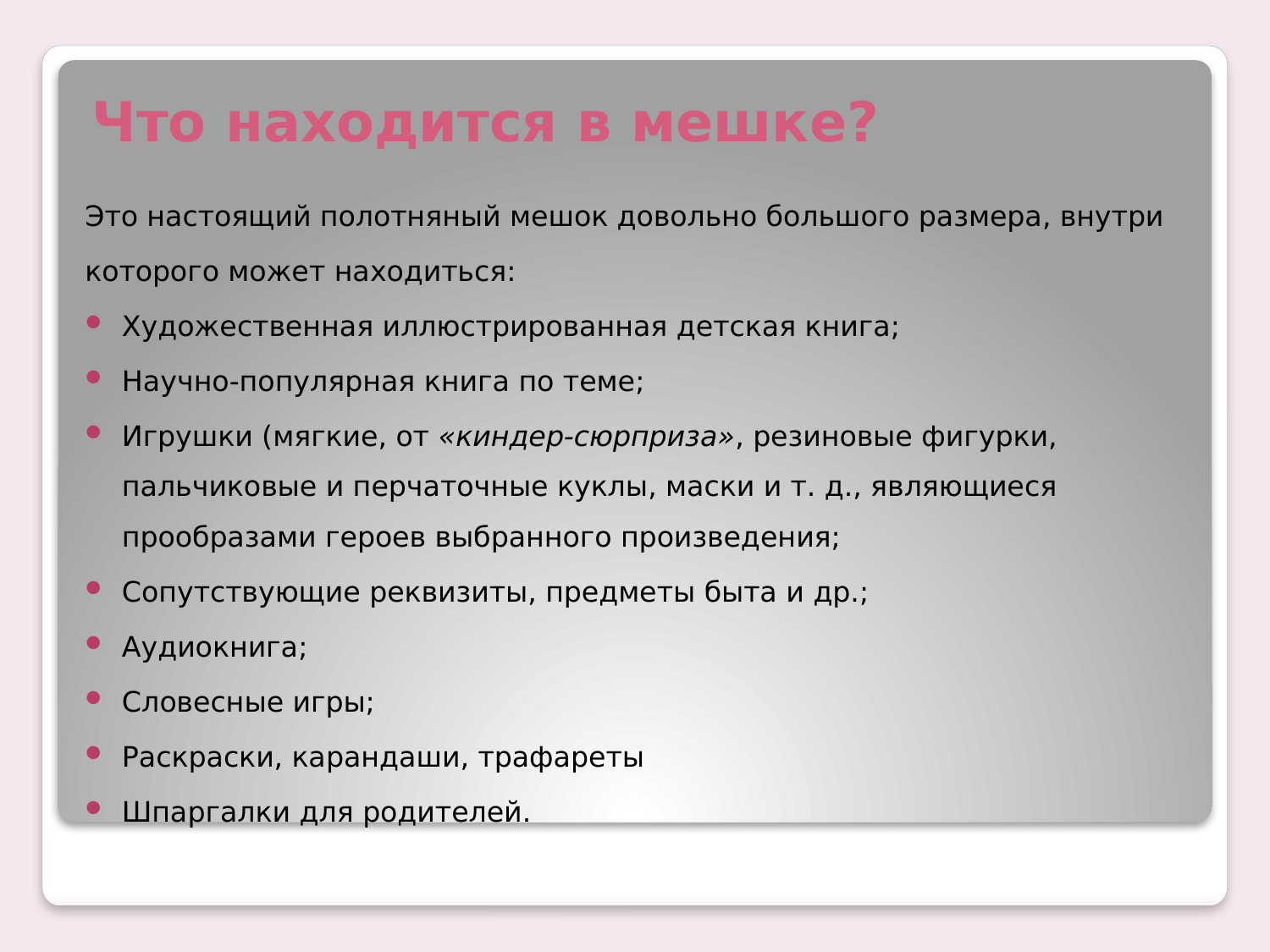

# Что находится в мешке?
Это настоящий полотняный мешок довольно большого размера, внутри
которого может находиться:
Художественная иллюстрированная детская книга;
Научно-популярная книга по теме;
Игрушки (мягкие, от «киндер-сюрприза», резиновые фигурки, пальчиковые и перчаточные куклы, маски и т. д., являющиеся прообразами героев выбранного произведения;
Сопутствующие реквизиты, предметы быта и др.;
Аудиокнига;
Словесные игры;
Раскраски, карандаши, трафареты
Шпаргалки для родителей.